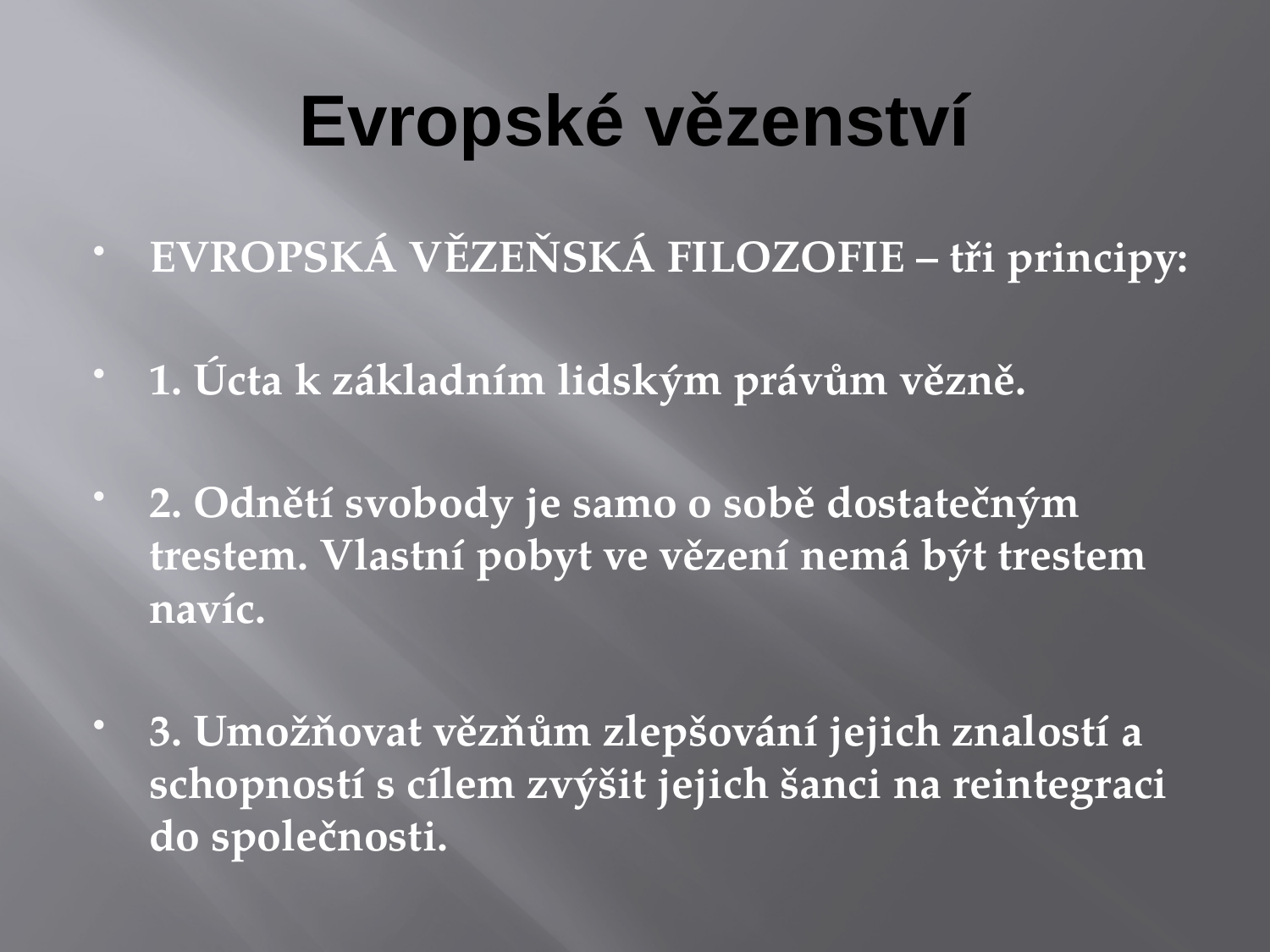

# Evropské vězenství
EVROPSKÁ VĚZEŇSKÁ FILOZOFIE – tři principy:

1. Úcta k základním lidským právům vězně.

2. Odnětí svobody je samo o sobě dostatečným trestem. Vlastní pobyt ve vězení nemá být trestem navíc.

3. Umožňovat vězňům zlepšování jejich znalostí a schopností s cílem zvýšit jejich šanci na reintegraci do společnosti.